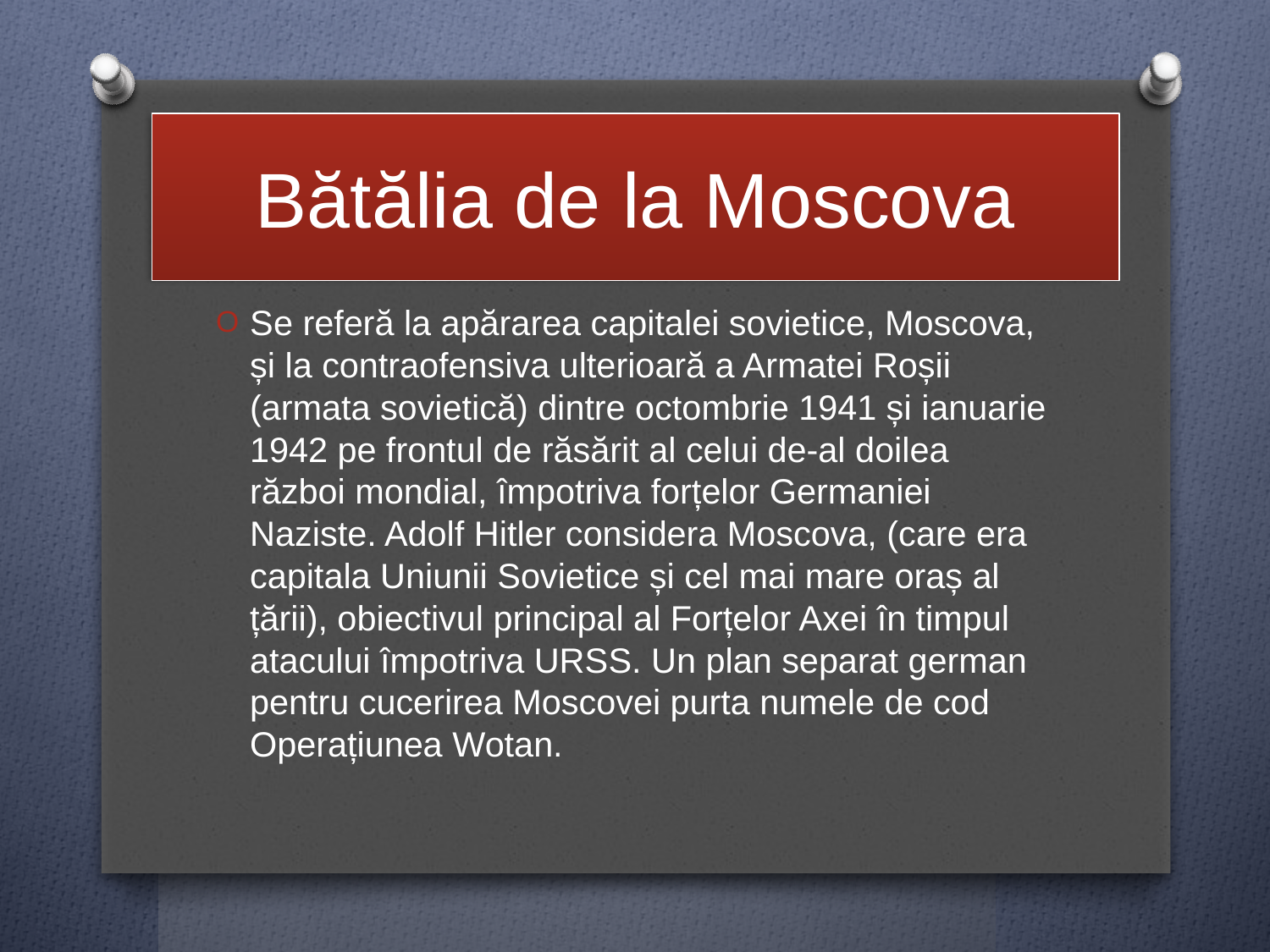

# Bătălia de la Moscova
Se referă la apărarea capitalei sovietice, Moscova, și la contraofensiva ulterioară a Armatei Roșii (armata sovietică) dintre octombrie 1941 și ianuarie 1942 pe frontul de răsărit al celui de-al doilea război mondial, împotriva forțelor Germaniei Naziste. Adolf Hitler considera Moscova, (care era capitala Uniunii Sovietice și cel mai mare oraș al țării), obiectivul principal al Forțelor Axei în timpul atacului împotriva URSS. Un plan separat german pentru cucerirea Moscovei purta numele de cod Operațiunea Wotan.